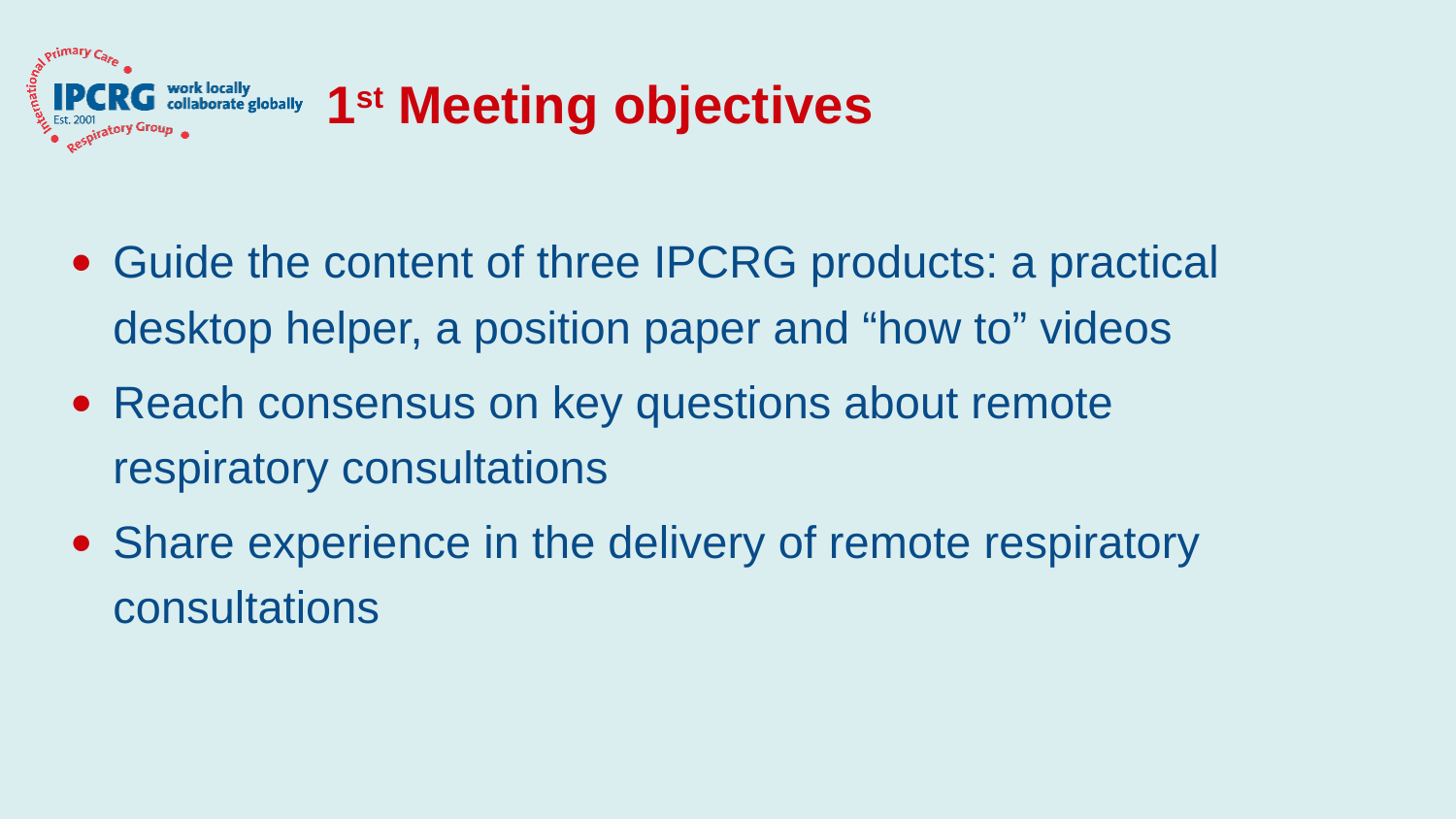

# 1st Meeting objectives
Guide the content of three IPCRG products: a practical desktop helper, a position paper and “how to” videos
Reach consensus on key questions about remote respiratory consultations
Share experience in the delivery of remote respiratory consultations